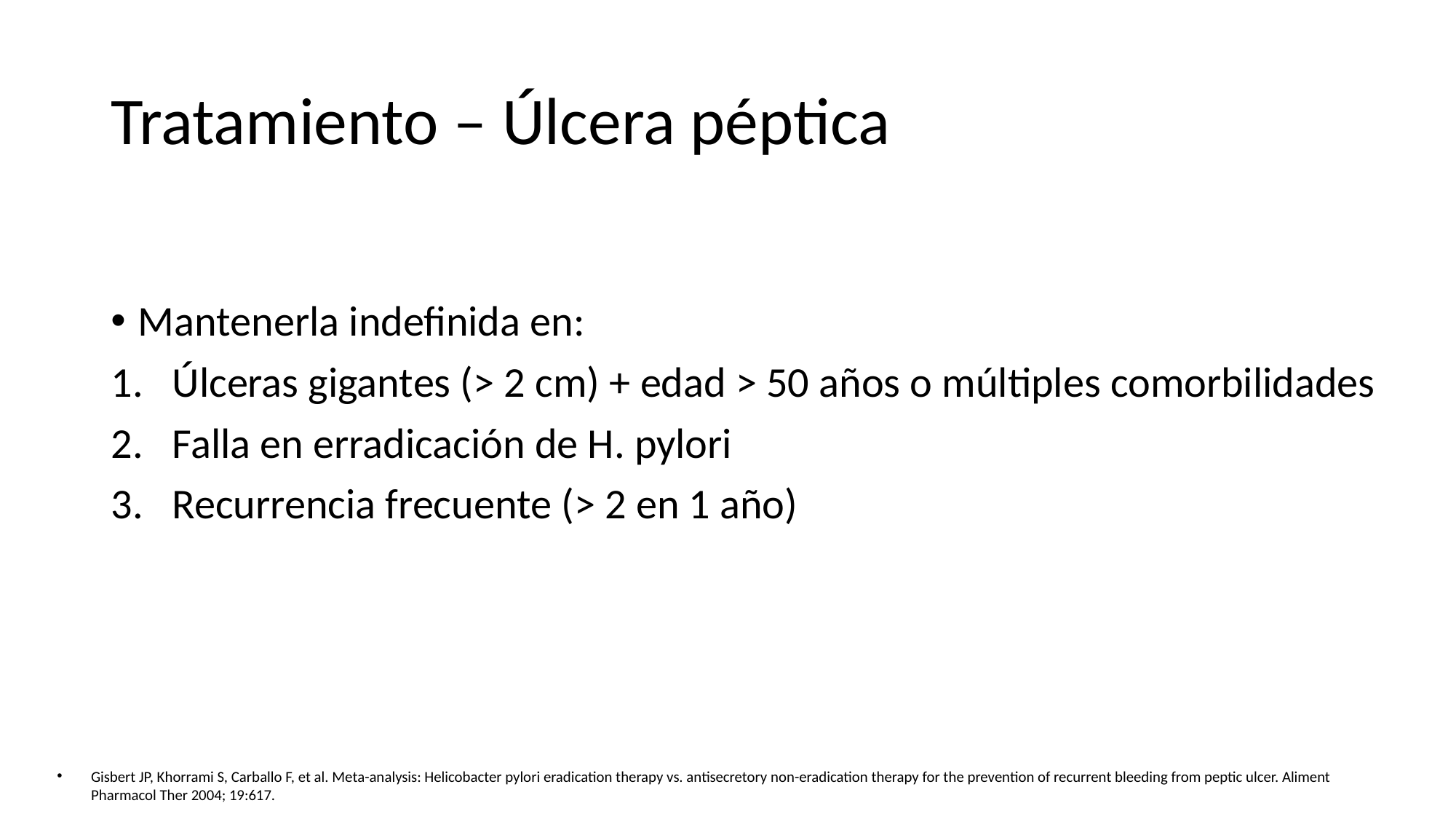

# Tratamiento – Úlcera péptica
Mantenerla indefinida en:
Úlceras gigantes (> 2 cm) + edad > 50 años o múltiples comorbilidades
Falla en erradicación de H. pylori
Recurrencia frecuente (> 2 en 1 año)
Gisbert JP, Khorrami S, Carballo F, et al. Meta-analysis: Helicobacter pylori eradication therapy vs. antisecretory non-eradication therapy for the prevention of recurrent bleeding from peptic ulcer. Aliment Pharmacol Ther 2004; 19:617.